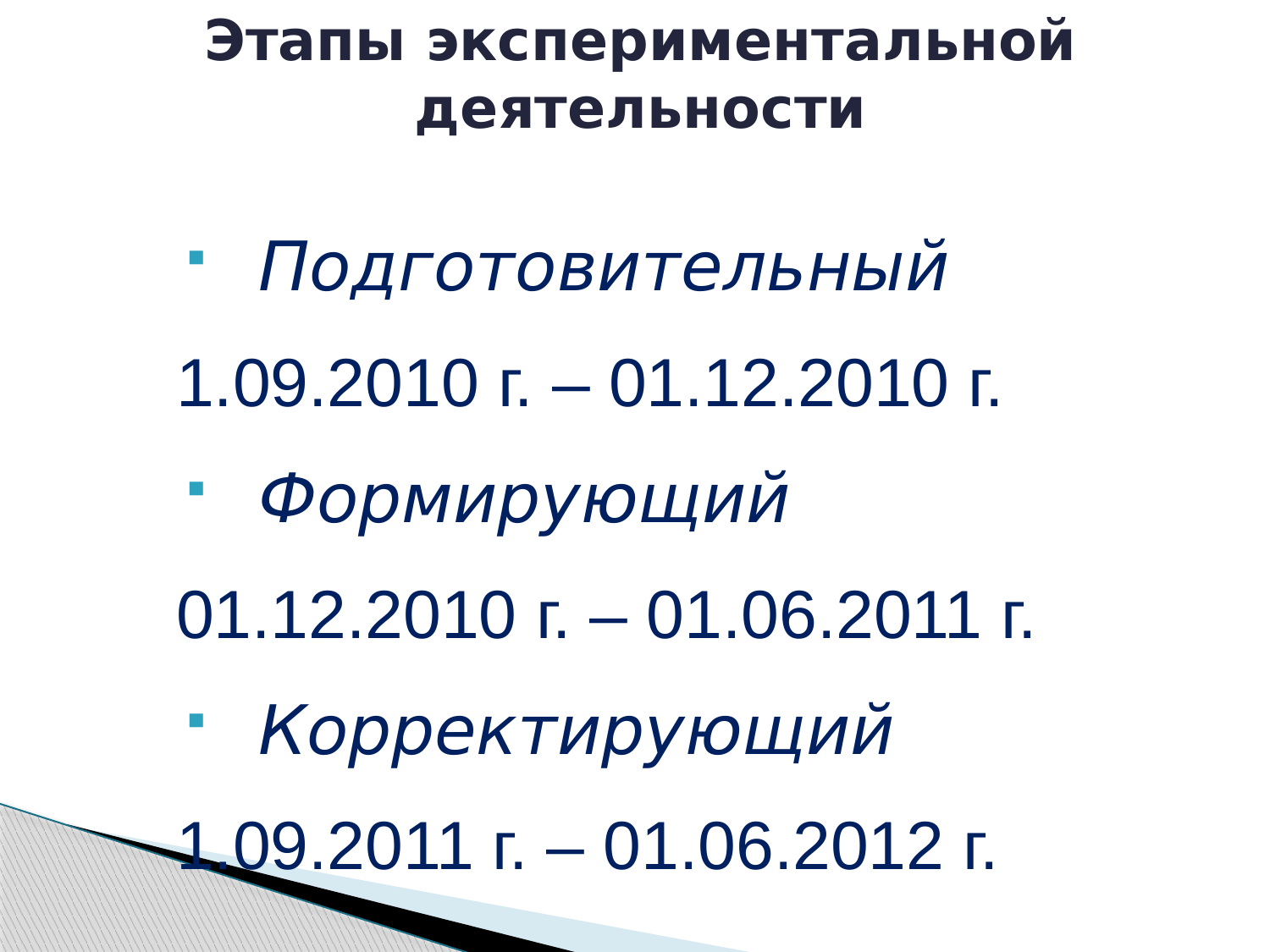

# Этапы экспериментальной деятельности
Подготовительный
1.09.2010 г. – 01.12.2010 г.
Формирующий
01.12.2010 г. – 01.06.2011 г.
Корректирующий
1.09.2011 г. – 01.06.2012 г.